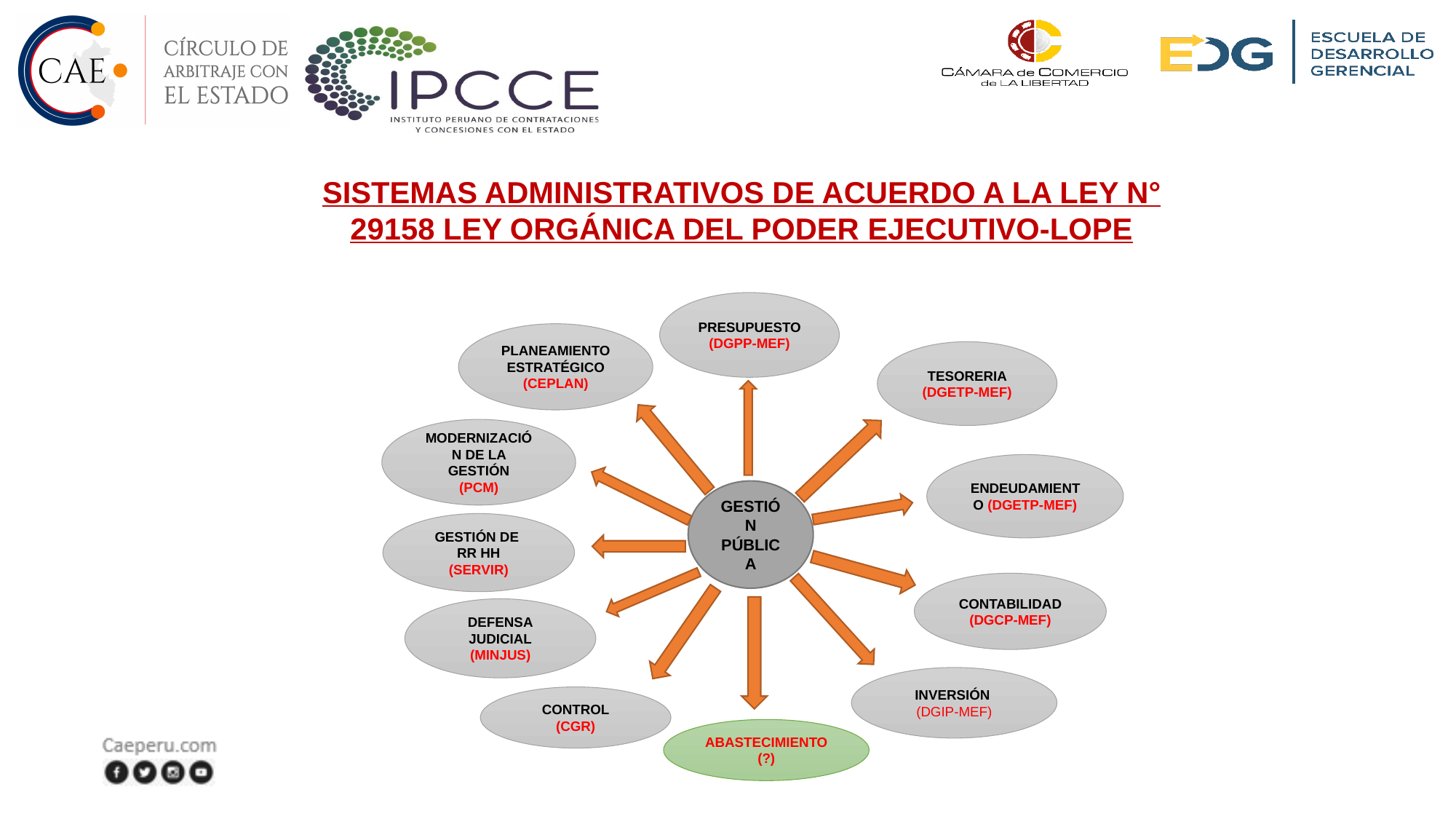

SISTEMAS ADMINISTRATIVOS DE ACUERDO A LA LEY N° 29158 LEY ORGÁNICA DEL PODER EJECUTIVO-LOPE
PRESUPUESTO (DGPP-MEF)
PLANEAMIENTO ESTRATÉGICO
(CEPLAN)
TESORERIA
(DGETP-MEF)
MODERNIZACIÓN DE LA GESTIÓN
(PCM)

ENDEUDAMIENTO (DGETP-MEF)
GESTIÓN PÚBLICA

GESTIÓN DE
RR HH
(SERVIR)

CONTABILIDAD
(DGCP-MEF)

DEFENSA
JUDICIAL
(MINJUS)

INVERSIÓN
(DGIP-MEF)
CONTROL
(CGR)
ABASTECIMIENTO
(?)